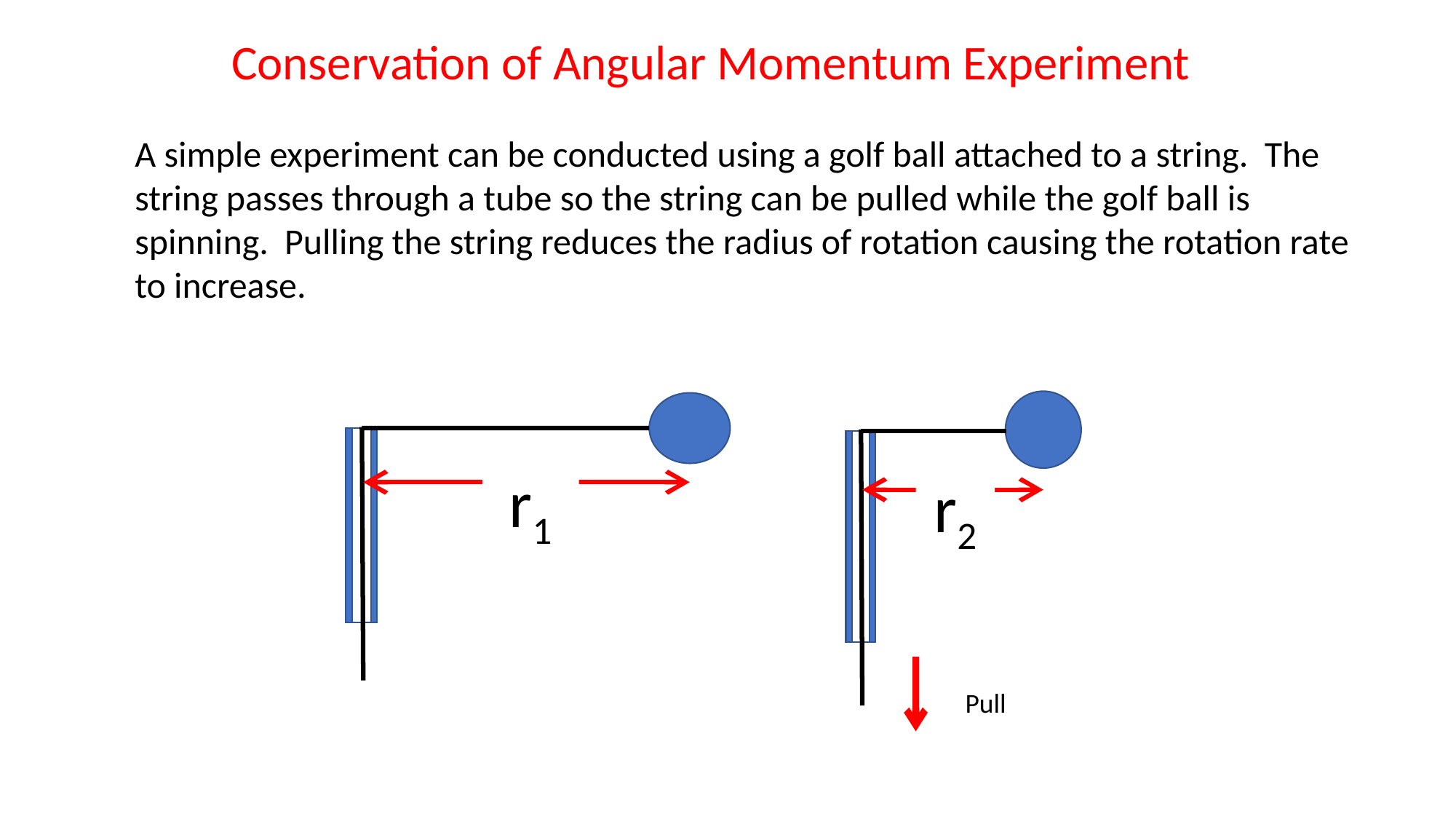

Conservation of Angular Momentum Experiment
A simple experiment can be conducted using a golf ball attached to a string.  The string passes through a tube so the string can be pulled while the golf ball is spinning.  Pulling the string reduces the radius of rotation causing the rotation rate to increase.

r2
Pull

r1